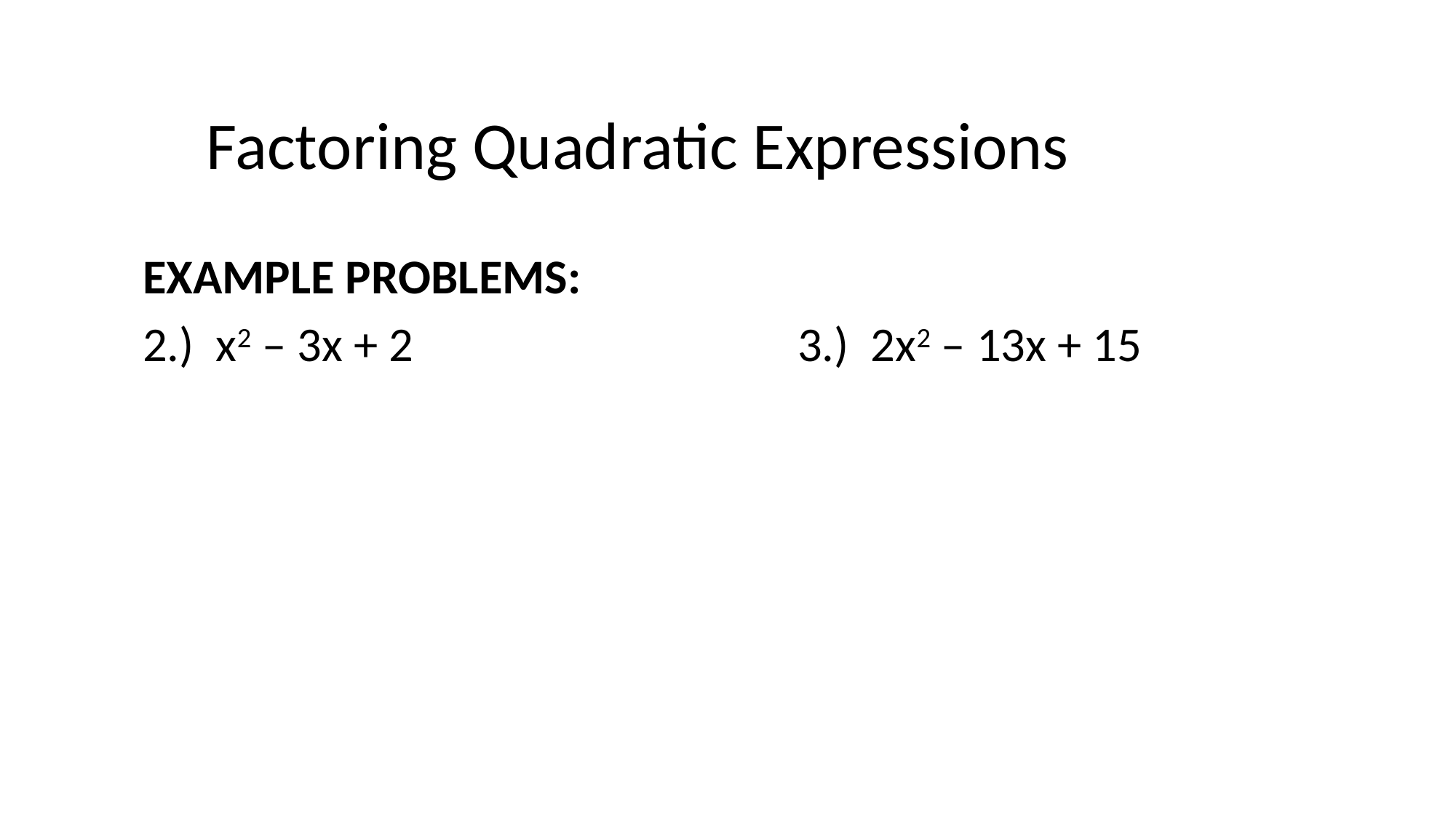

# Factoring Quadratic Expressions
EXAMPLE PROBLEMS:
2.)  x2 – 3x + 2				3.)  2x2 – 13x + 15